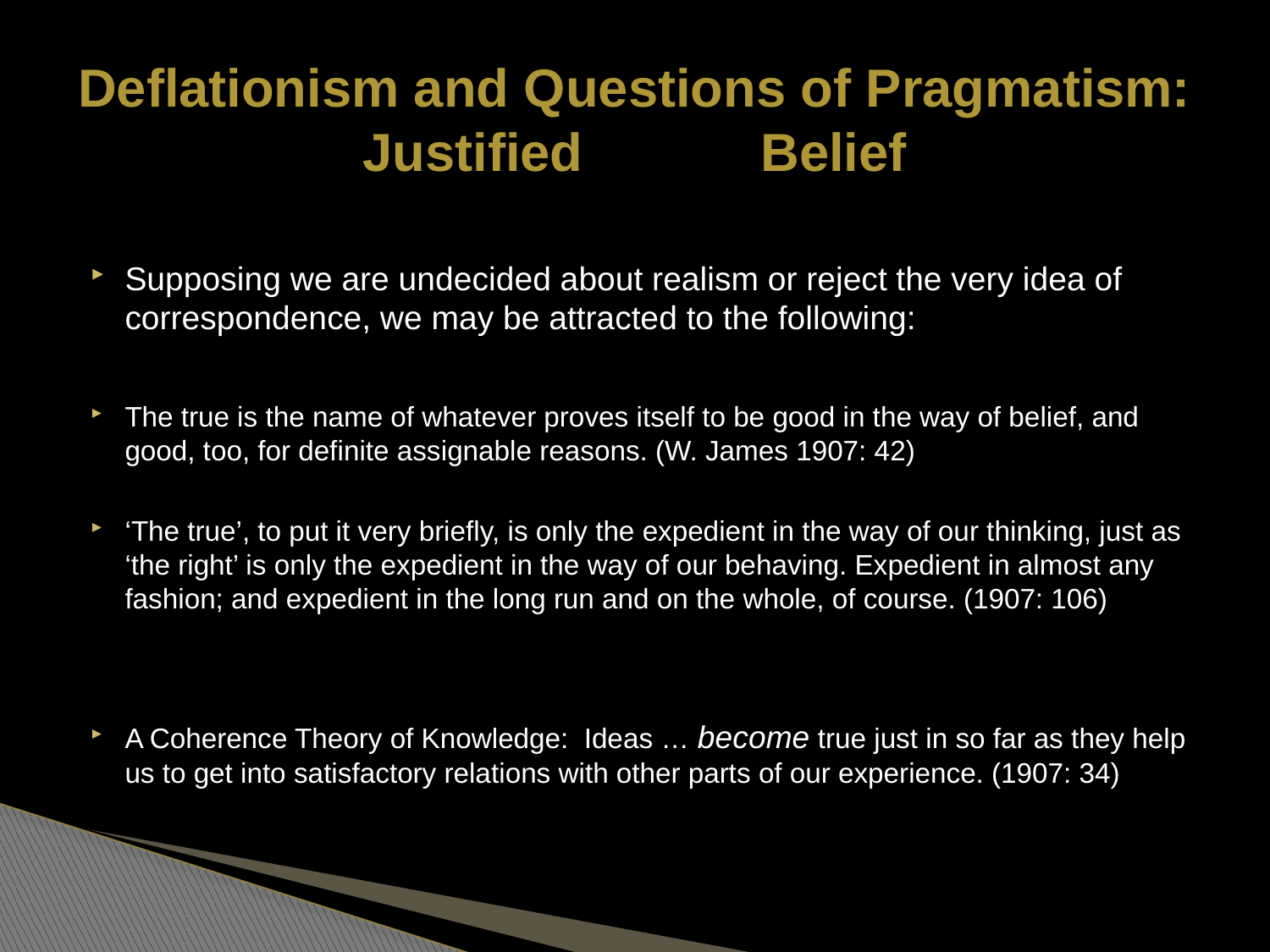

# Deflationism and Questions of Pragmatism: Justified            Belief

Supposing we are undecided about realism or reject the very idea of correspondence, we may be attracted to the following:

The true is the name of whatever proves itself to be good in the way of belief, and good, too, for definite assignable reasons. (W. James 1907: 42)

‘The true’, to put it very briefly, is only the expedient in the way of our thinking, just as ‘the right’ is only the expedient in the way of our behaving. Expedient in almost any fashion; and expedient in the long run and on the whole, of course. (1907: 106)

A Coherence Theory of Knowledge:  Ideas … become true just in so far as they help us to get into satisfactory relations with other parts of our experience. (1907: 34)